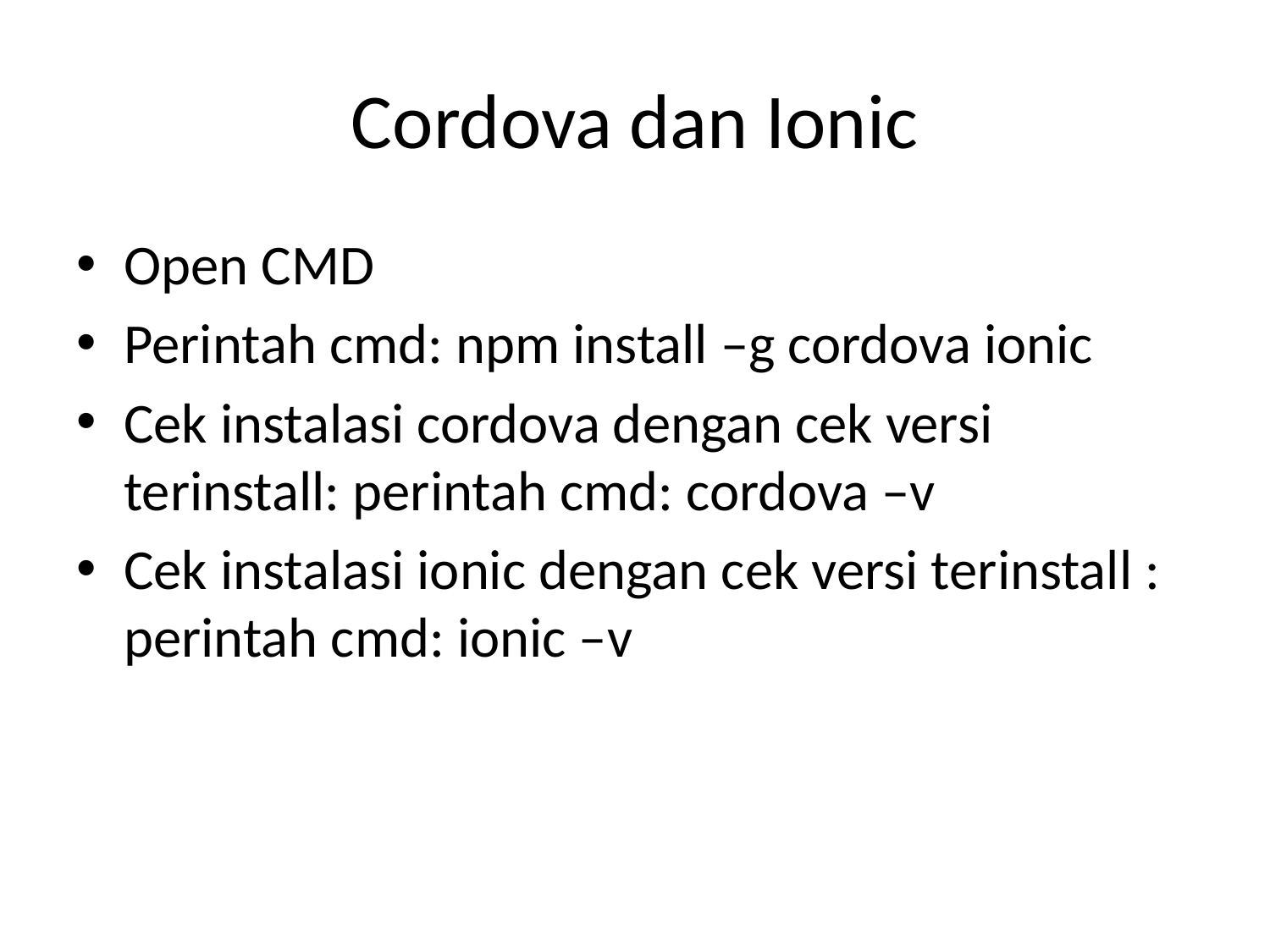

# Cordova dan Ionic
Open CMD
Perintah cmd: npm install –g cordova ionic
Cek instalasi cordova dengan cek versi terinstall: perintah cmd: cordova –v
Cek instalasi ionic dengan cek versi terinstall : perintah cmd: ionic –v